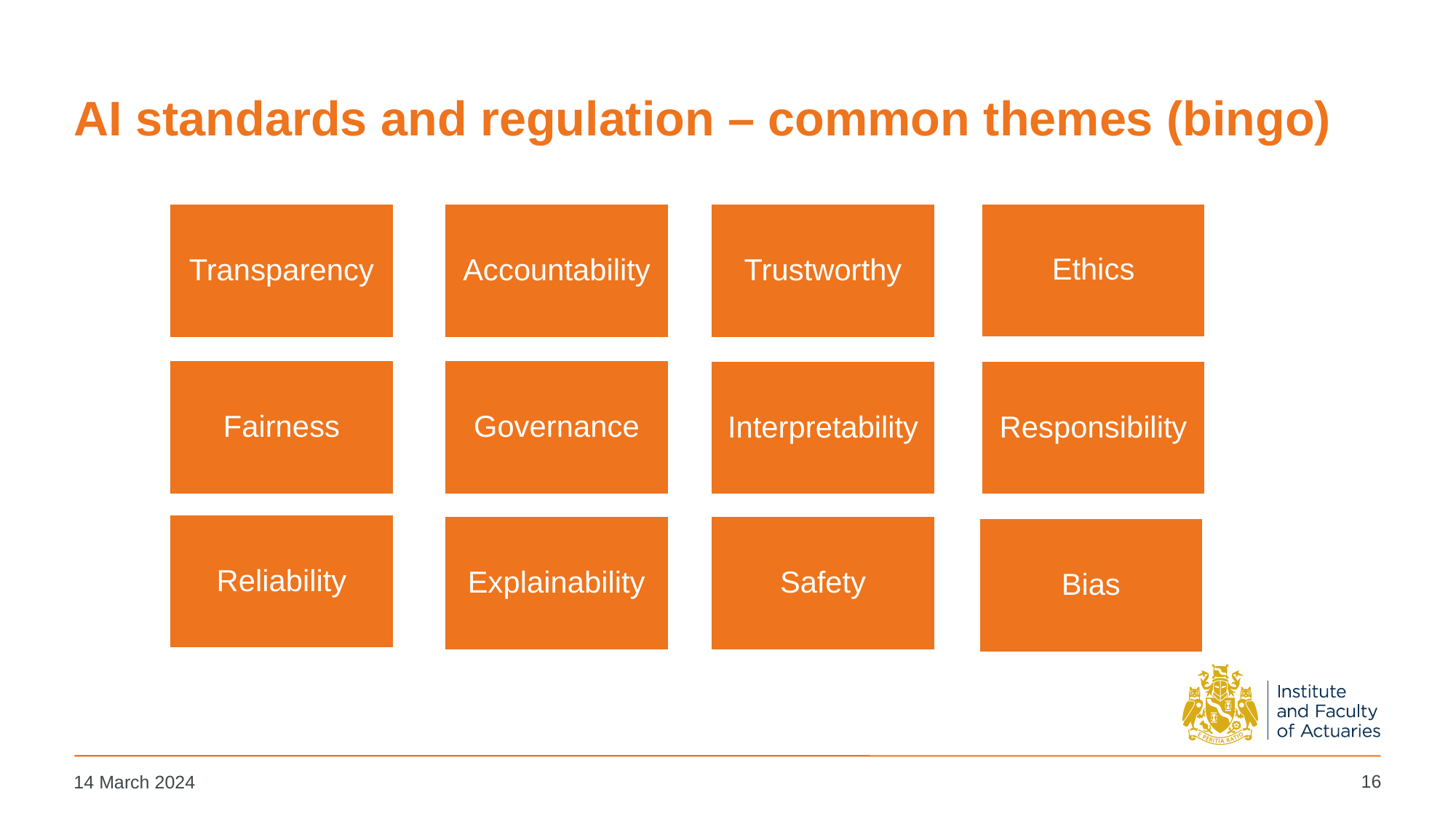

# AI standards and regulation – common themes (bingo)

Ethics

Trustworthy

Transparency

Accountability

Fairness

Governance

Interpretability

Responsibility

Reliability

Safety

Explainability

Bias
16
14 March 2024